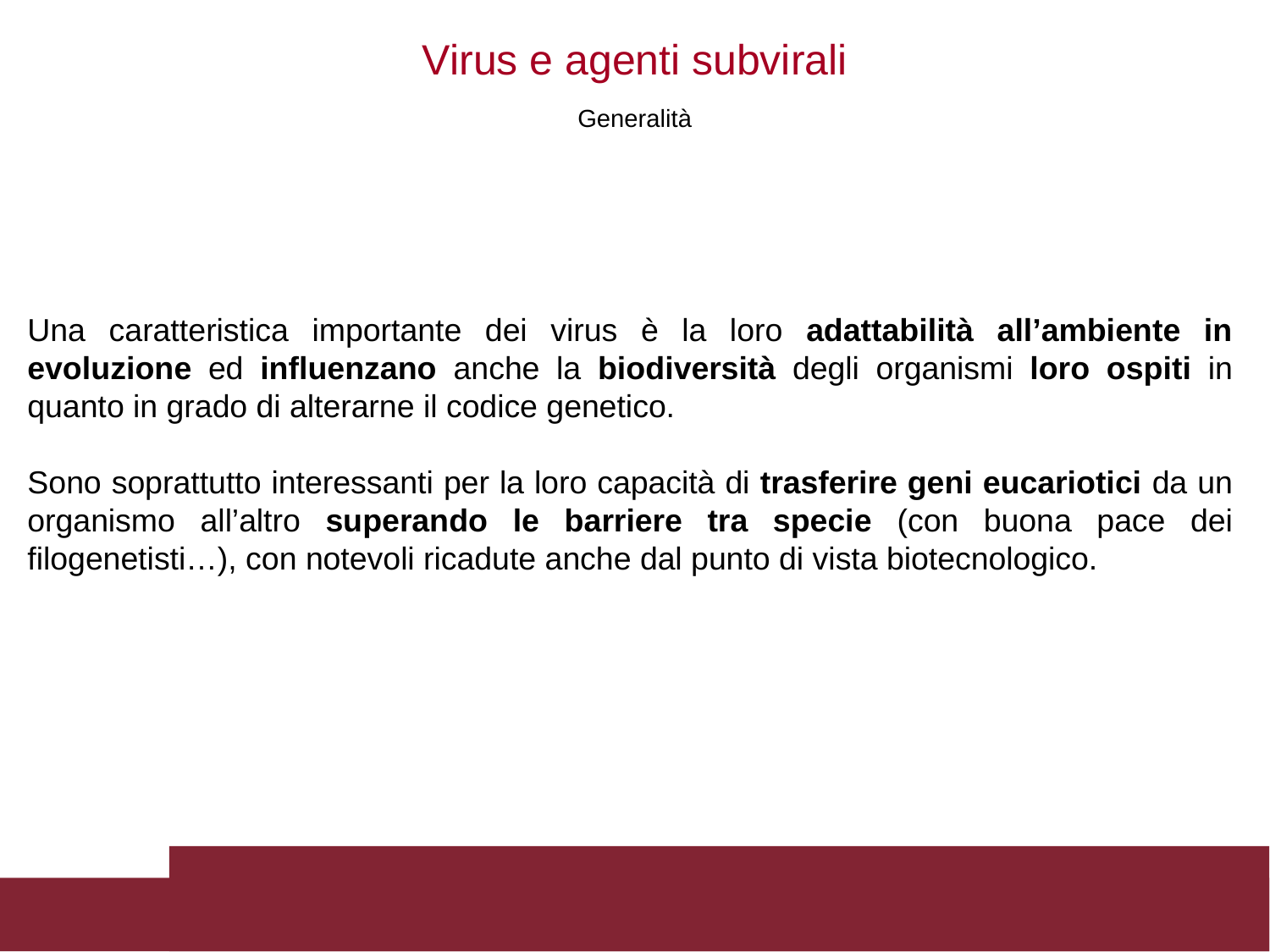

Virus e agenti subvirali
Generalità
Una caratteristica importante dei virus è la loro adattabilità all’ambiente in evoluzione ed influenzano anche la biodiversità degli organismi loro ospiti in quanto in grado di alterarne il codice genetico.

Sono soprattutto interessanti per la loro capacità di trasferire geni eucariotici da un organismo all’altro superando le barriere tra specie (con buona pace dei filogenetisti…), con notevoli ricadute anche dal punto di vista biotecnologico.